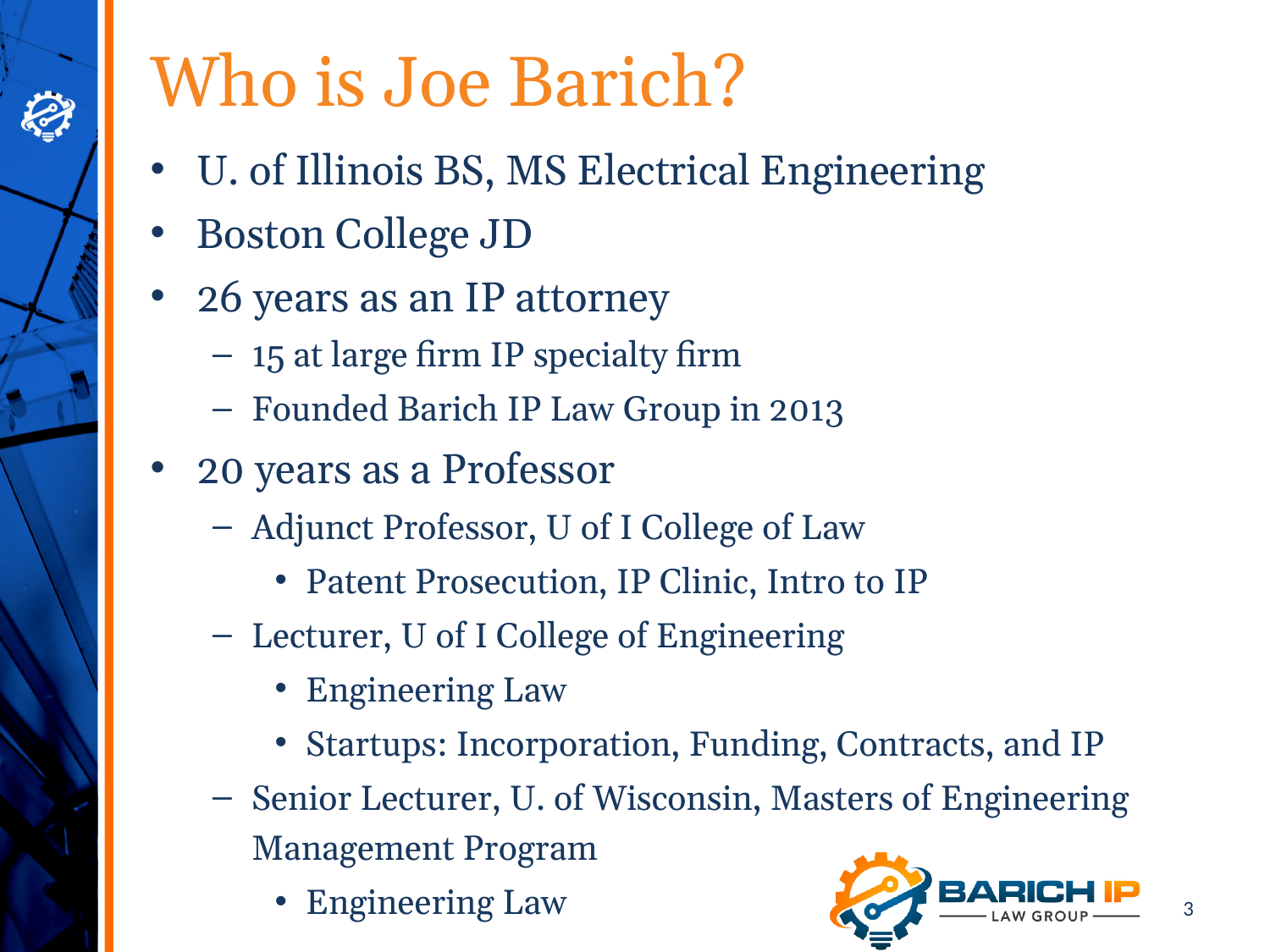

# Who is Joe Barich?
U. of Illinois BS, MS Electrical Engineering
Boston College JD
26 years as an IP attorney
15 at large firm IP specialty firm
Founded Barich IP Law Group in 2013
20 years as a Professor
Adjunct Professor, U of I College of Law
Patent Prosecution, IP Clinic, Intro to IP
Lecturer, U of I College of Engineering
Engineering Law
Startups: Incorporation, Funding, Contracts, and IP
Senior Lecturer, U. of Wisconsin, Masters of Engineering Management Program
Engineering Law
3